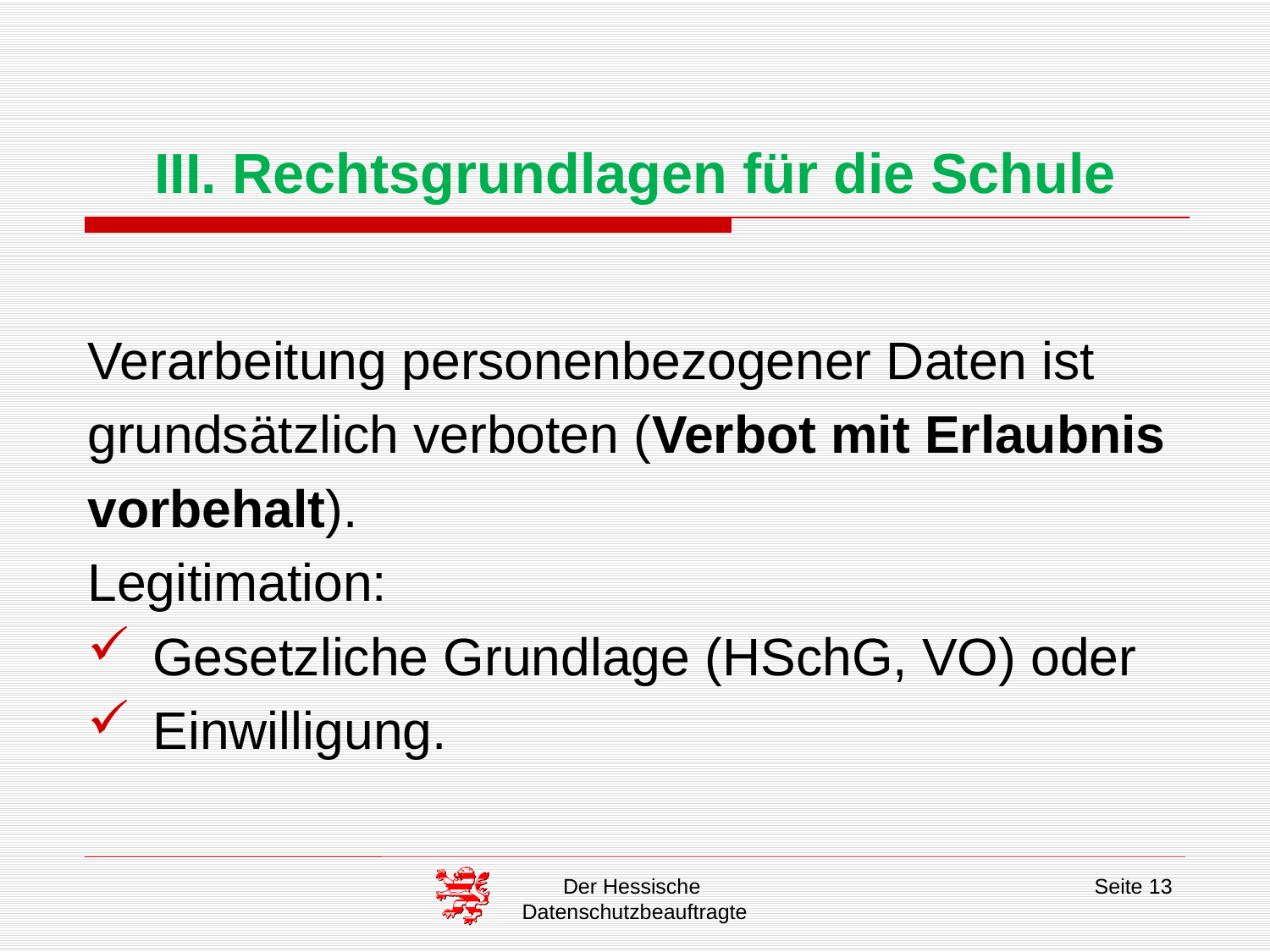

# III. Rechtsgrundlagen für die Schule

Verarbeitung personenbezogener Daten ist
grundsätzlich verboten (Verbot mit Erlaubnis
vorbehalt).
Legitimation:
Gesetzliche Grundlage (HSchG, VO) oder
Einwilligung.
Der Hessische
Datenschutzbeauftragte
Seite 13